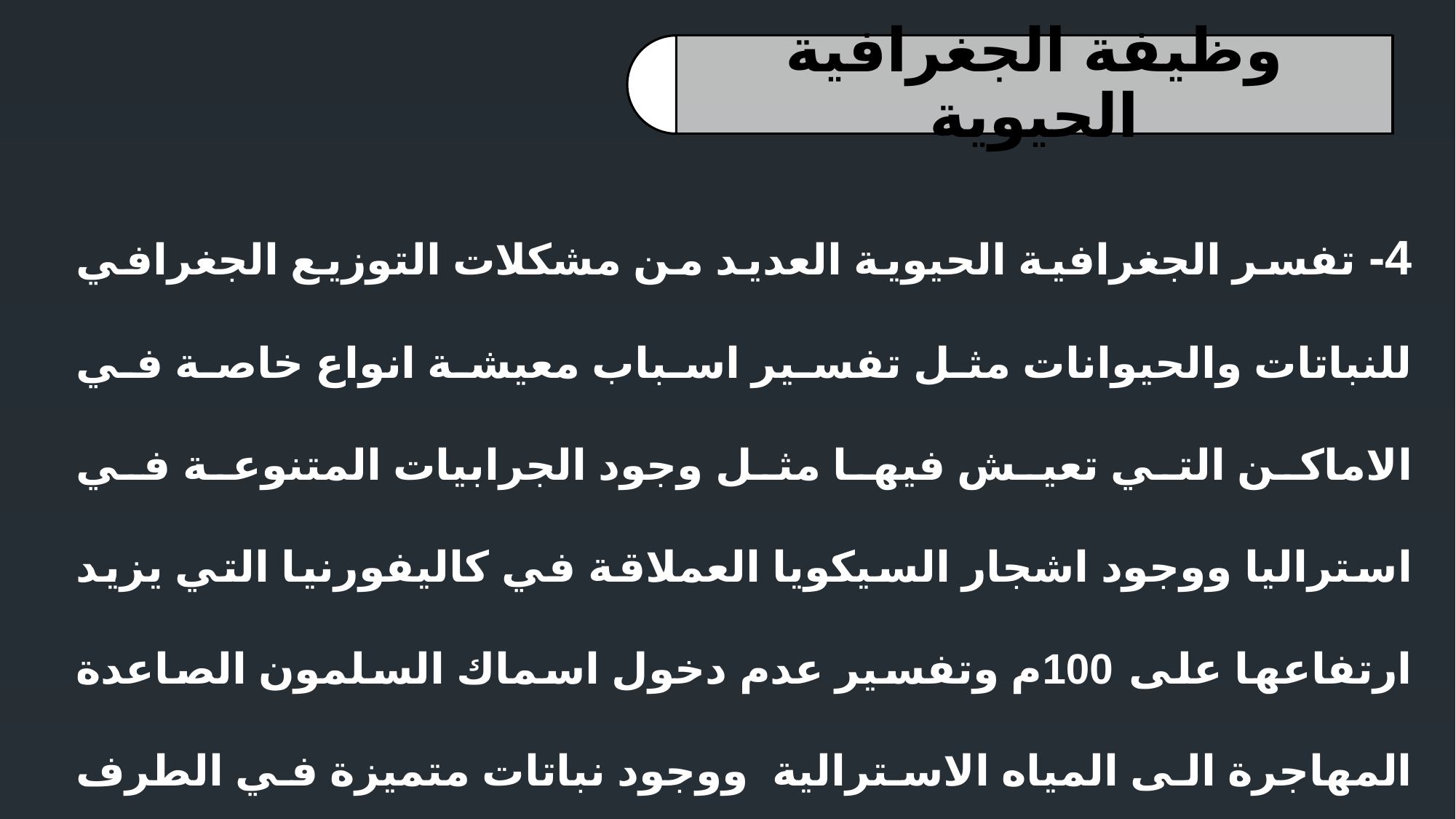

وظيفة الجغرافية الحيوية
4- تفسر الجغرافية الحيوية العديد من مشكلات التوزيع الجغرافي للنباتات والحيوانات مثل تفسير اسباب معيشة انواع خاصة في الاماكن التي تعيش فيها مثل وجود الجرابيات المتنوعة في استراليا ووجود اشجار السيكويا العملاقة في كاليفورنيا التي يزيد ارتفاعها على 100م وتفسير عدم دخول اسماك السلمون الصاعدة المهاجرة الى المياه الاسترالية  ووجود نباتات متميزة في الطرف الجنوبي الشرقي لأفريقيا كما تفسر عدم وجود الدب القطبي في القارة القطبية الجنوبية ، كما تفسر اتساع رقعة التصحر وتناقص مساحة الغابات الاستوائية.